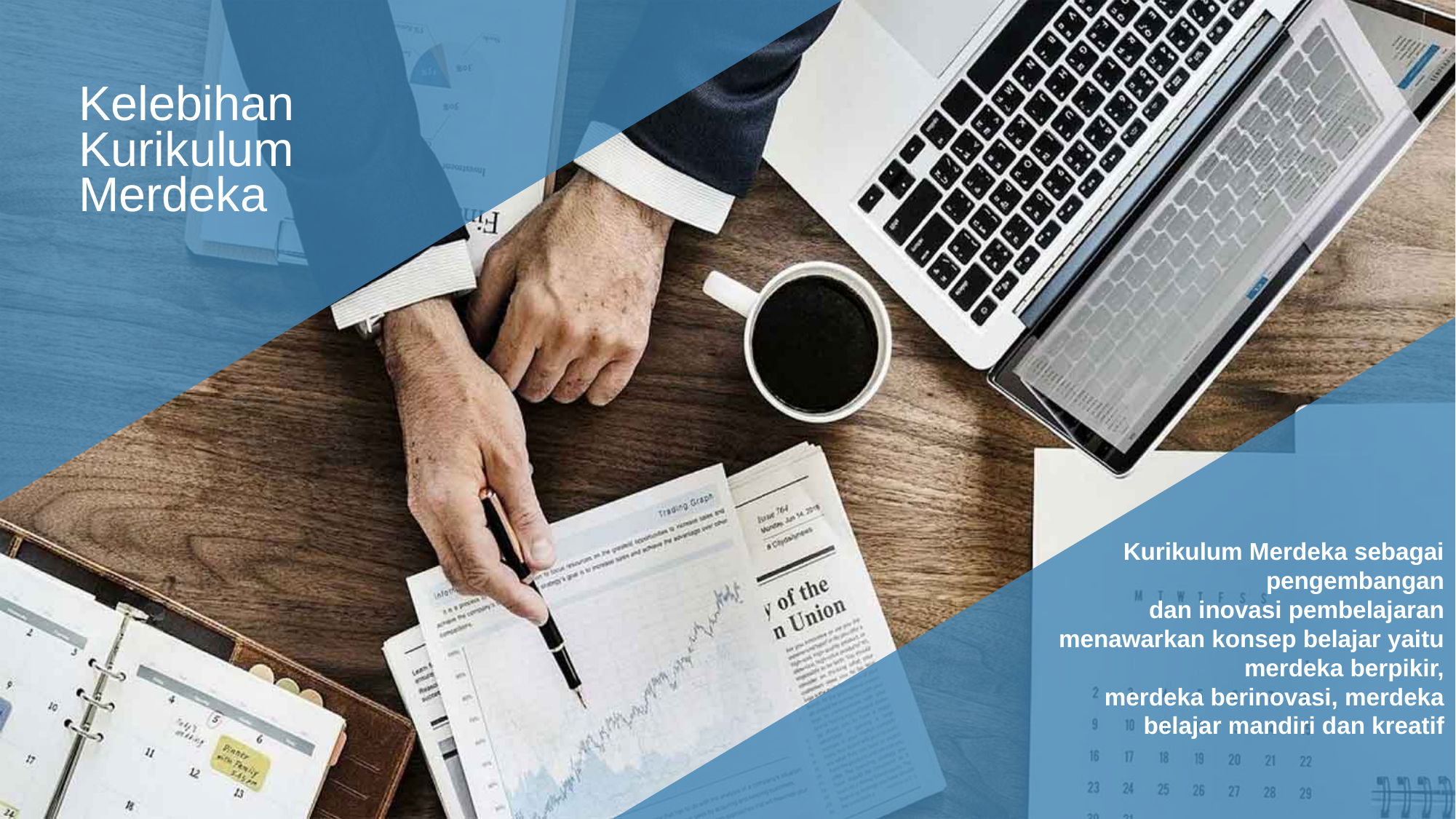

Kelebihan Kurikulum Merdeka

Kurikulum Merdeka sebagai pengembangan
dan inovasi pembelajaran menawarkan konsep belajar yaitu merdeka berpikir,
merdeka berinovasi, merdeka belajar mandiri dan kreatif
.